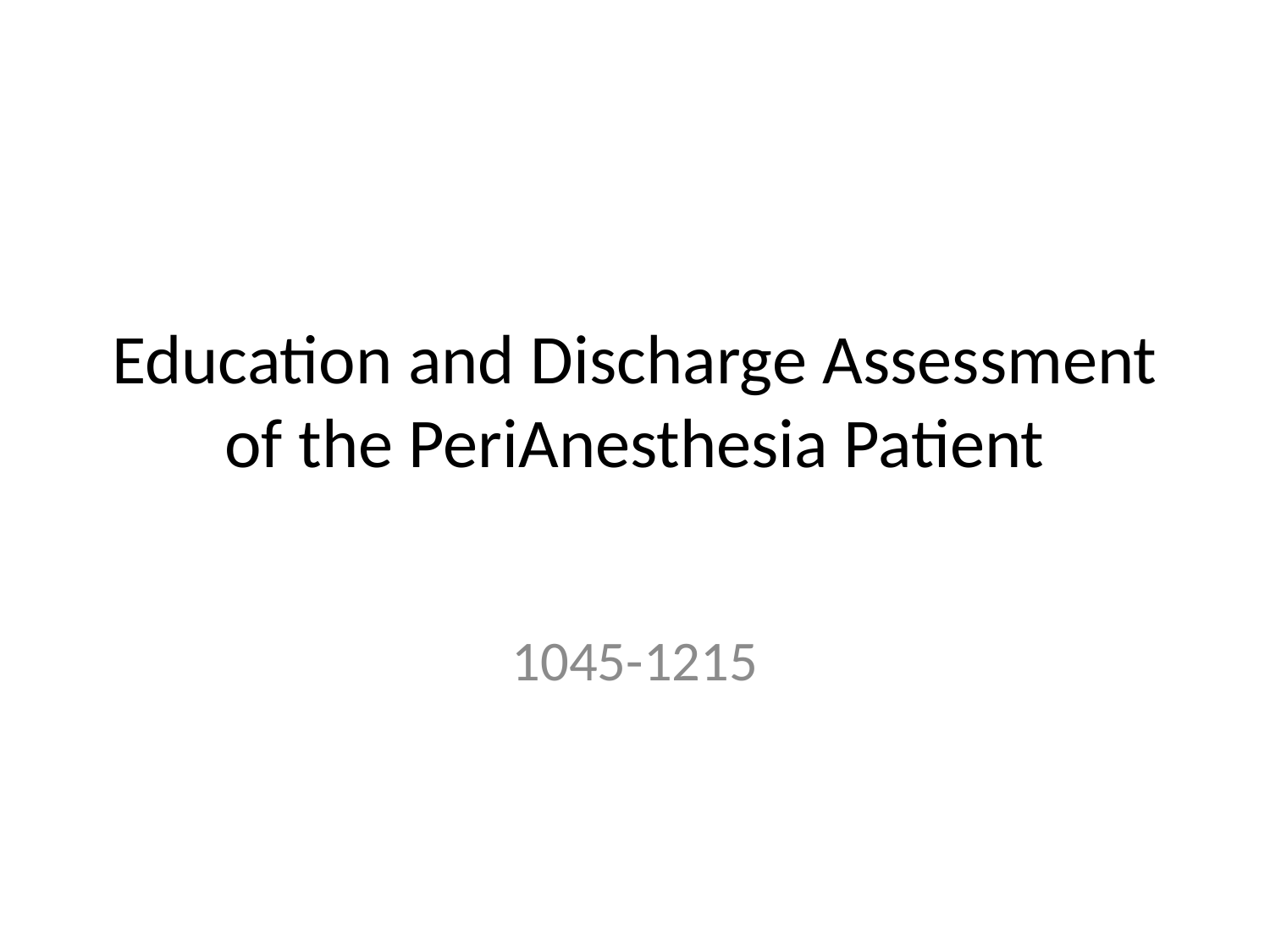

# Education and Discharge Assessment of the PeriAnesthesia Patient

1045-1215